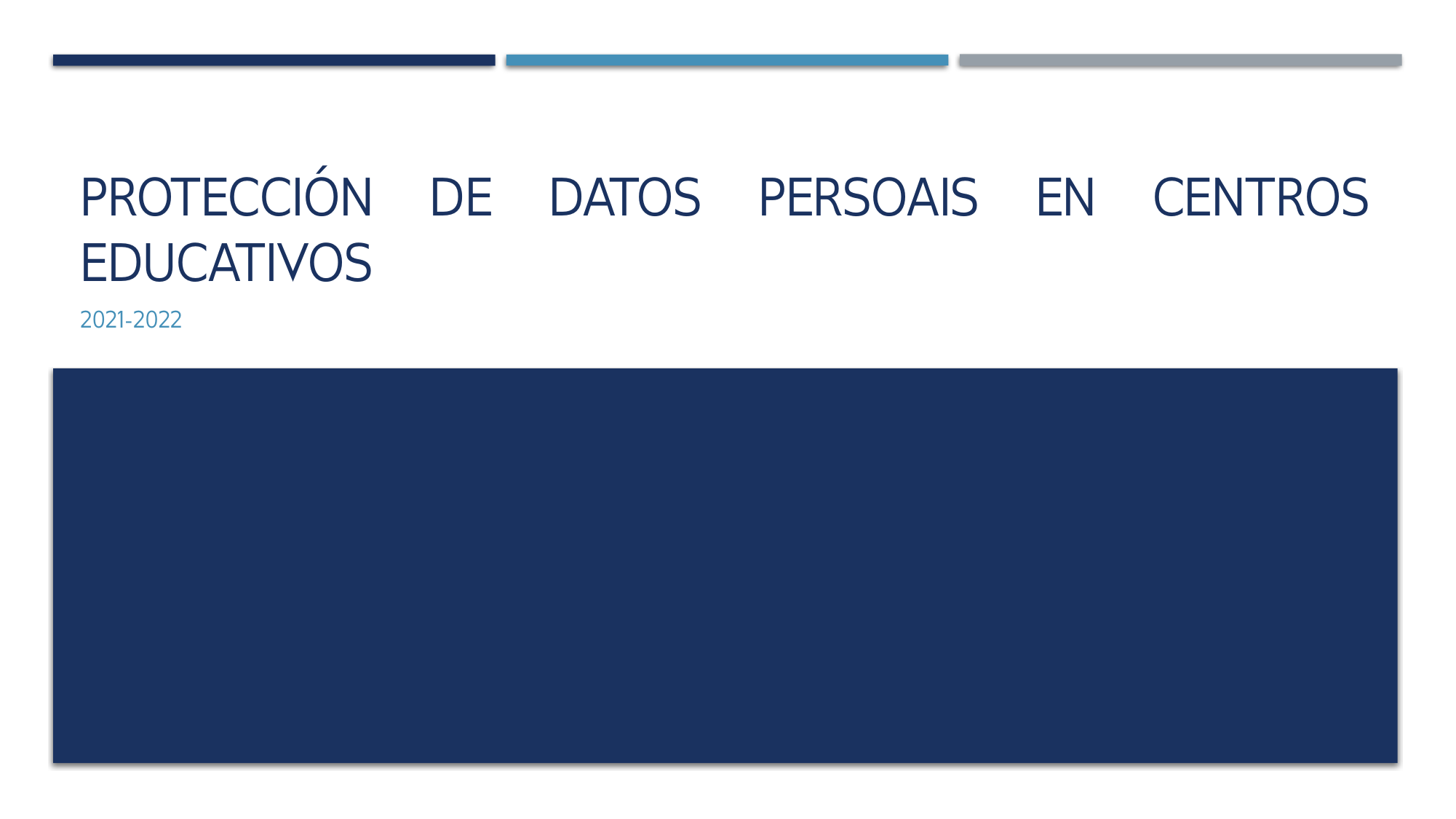

# PROTECCIÓN DE DATOS PERSOAIS EN CENTROS EDUCATIVOS
2021-2022